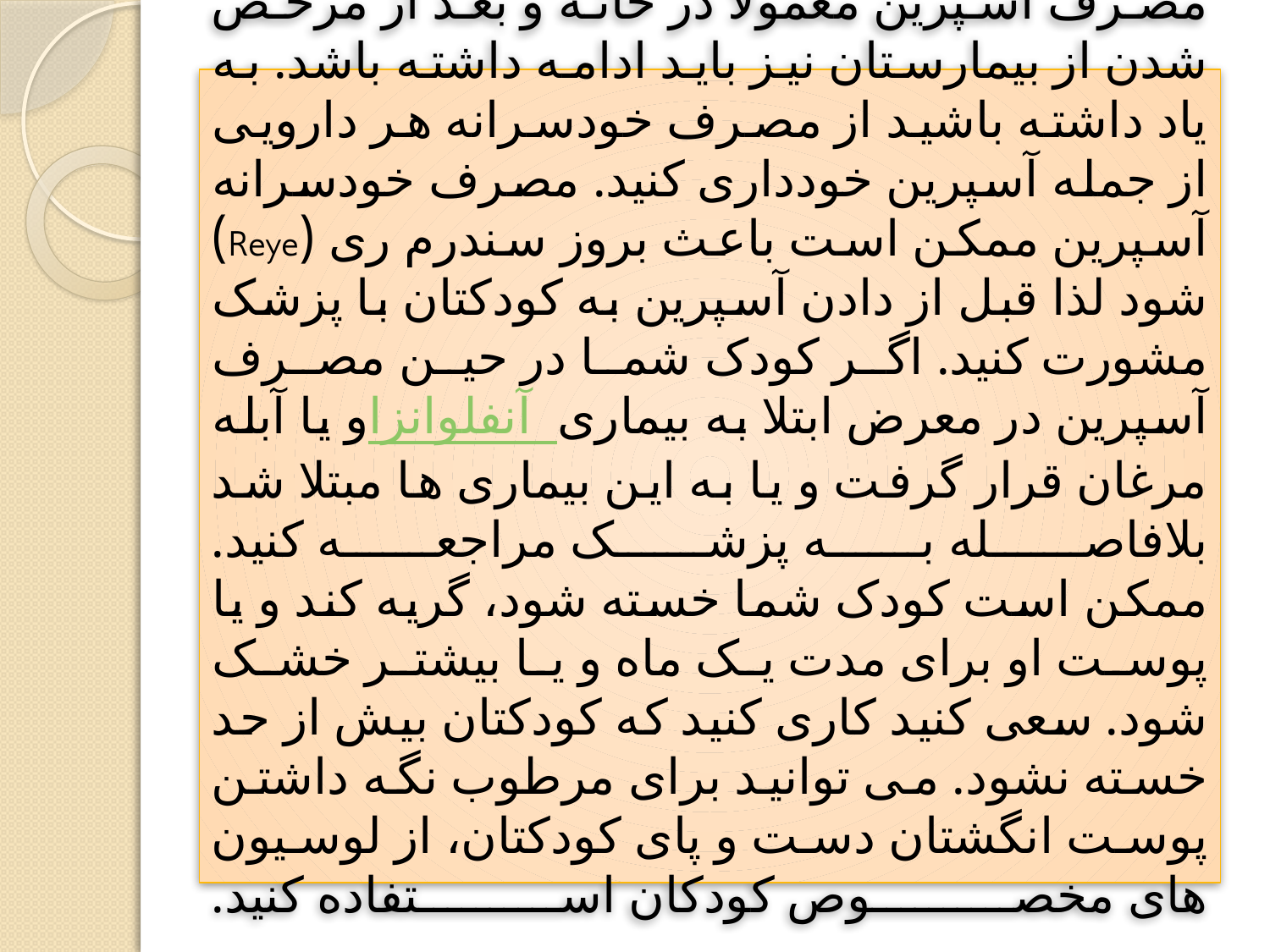

# مصرف آسپرین معمولا در خانه و بعد از مرخص شدن از بیمارستان نیز باید ادامه داشته باشد. به یاد داشته باشید از مصرف خودسرانه هر دارویی از جمله آسپرین خودداری کنید. مصرف خودسرانه آسپرین ممکن است باعث بروز سندرم ری (Reye) شود لذا قبل از دادن آسپرین به کودکتان با پزشک مشورت کنید. اگر کودک شما در حین مصرف آسپرین در معرض ابتلا به بیماری آنفلوانزا و یا آبله مرغان قرار گرفت و یا به این بیماری ها مبتلا شد بلافاصله به پزشک مراجعه کنید. ممکن است کودک شما خسته شود، گریه کند و یا پوست او برای مدت یک ماه و یا بیشتر خشک شود. سعی کنید کاری کنید که کودکتان بیش از حد خسته نشود. می توانید برای مرطوب نگه داشتن پوست انگشتان دست و پای کودکتان، از لوسیون های مخصوص کودکان استفاده کنید.